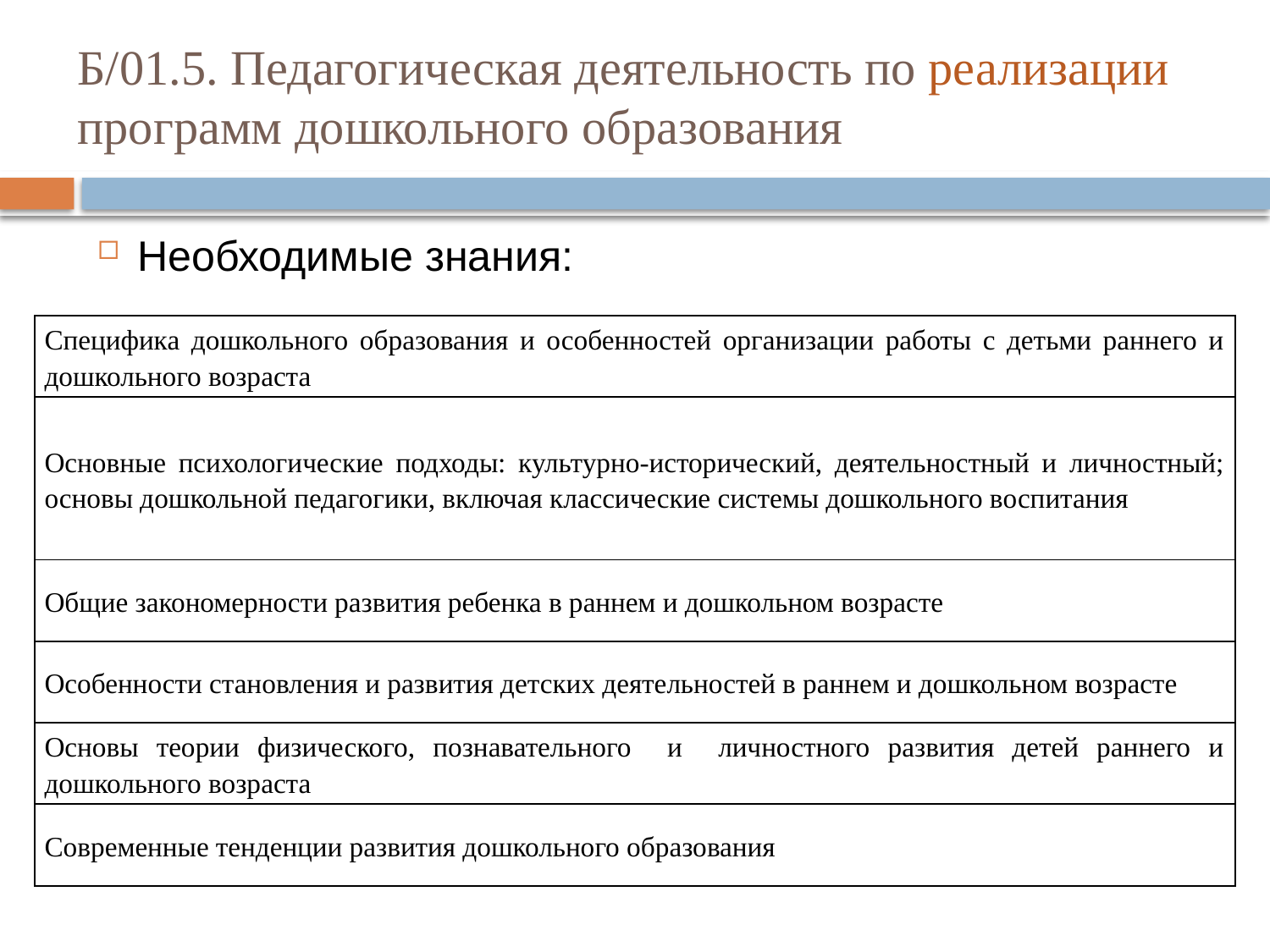

# Б/01.5. Педагогическая деятельность по реализации  программ дошкольного образования
Необходимые знания:
| Специфика дошкольного образования и особенностей организации работы с детьми раннего и дошкольного возраста |
| --- |
| Основные психологические подходы: культурно-исторический, деятельностный и личностный; основы дошкольной педагогики, включая классические системы дошкольного воспитания |
| Общие закономерности развития ребенка в раннем и дошкольном возрасте |
| Особенности становления и развития детских деятельностей в раннем и дошкольном возрасте |
| Основы теории физического, познавательного и личностного развития детей раннего и дошкольного возраста |
| Современные тенденции развития дошкольного образования |